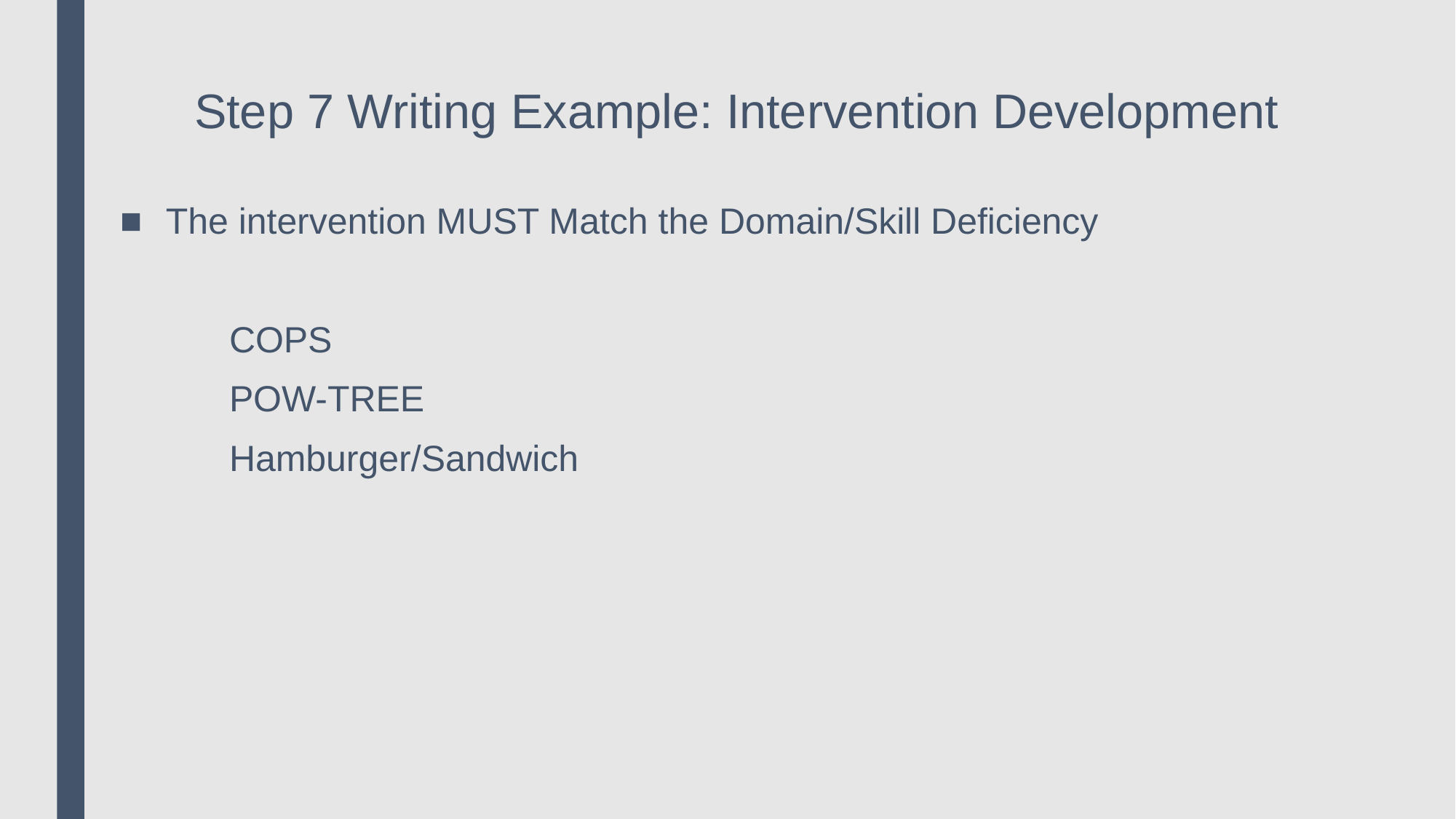

# Step 7 Writing Example: Intervention Development
The intervention MUST Match the Domain/Skill Deficiency

	COPS
	POW-TREE
	Hamburger/Sandwich